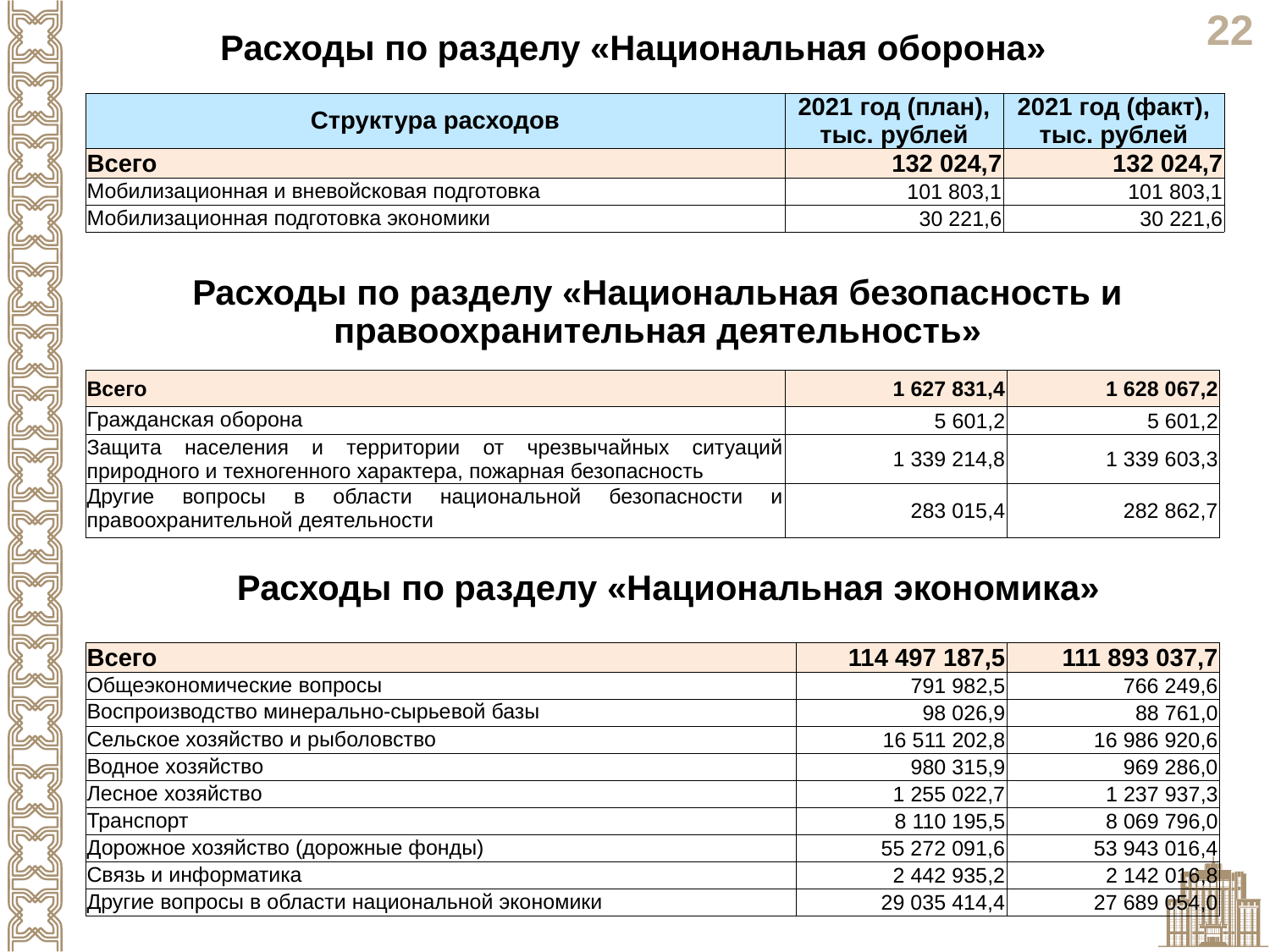

Расходы по разделу «Национальная оборона»
| Структура расходов | 2021 год (план), тыс. рублей | 2021 год (факт), тыс. рублей |
| --- | --- | --- |
| Всего | 132 024,7 | 132 024,7 |
| Мобилизационная и вневойсковая подготовка | 101 803,1 | 101 803,1 |
| Мобилизационная подготовка экономики | 30 221,6 | 30 221,6 |
Расходы по разделу «Национальная безопасность и правоохранительная деятельность»
| Всего | 1 627 831,4 | 1 628 067,2 |
| --- | --- | --- |
| Гражданская оборона | 5 601,2 | 5 601,2 |
| Защита населения и территории от чрезвычайных ситуаций природного и техногенного характера, пожарная безопасность | 1 339 214,8 | 1 339 603,3 |
| Другие вопросы в области национальной безопасности и правоохранительной деятельности | 283 015,4 | 282 862,7 |
Расходы по разделу «Национальная экономика»
| Всего | 114 497 187,5 | 111 893 037,7 |
| --- | --- | --- |
| Общеэкономические вопросы | 791 982,5 | 766 249,6 |
| Воспроизводство минерально-сырьевой базы | 98 026,9 | 88 761,0 |
| Сельское хозяйство и рыболовство | 16 511 202,8 | 16 986 920,6 |
| Водное хозяйство | 980 315,9 | 969 286,0 |
| Лесное хозяйство | 1 255 022,7 | 1 237 937,3 |
| Транспорт | 8 110 195,5 | 8 069 796,0 |
| Дорожное хозяйство (дорожные фонды) | 55 272 091,6 | 53 943 016,4 |
| Связь и информатика | 2 442 935,2 | 2 142 016,8 |
| Другие вопросы в области национальной экономики | 29 035 414,4 | 27 689 054,0 |